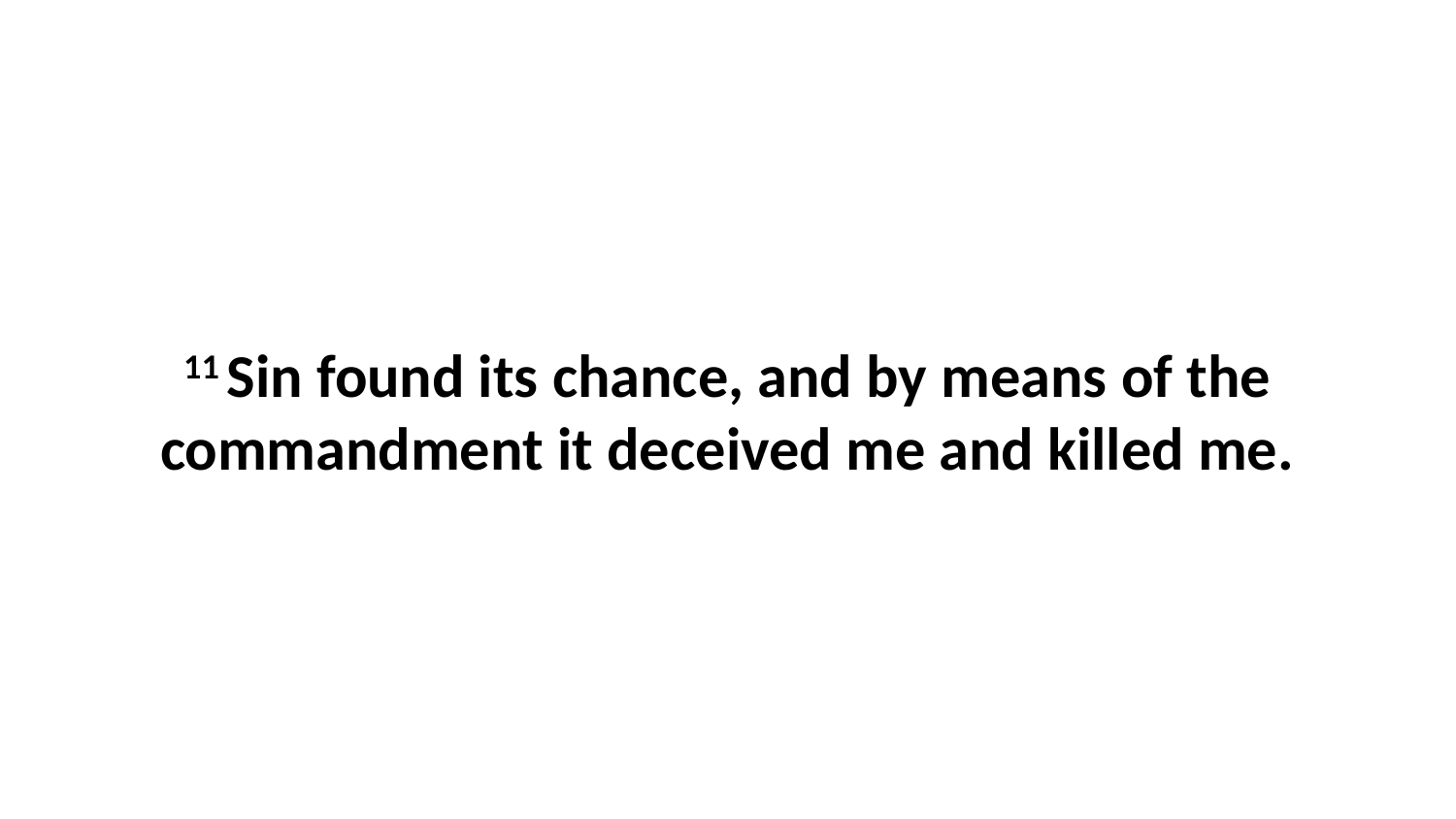

11 Sin found its chance, and by means of the commandment it deceived me and killed me.